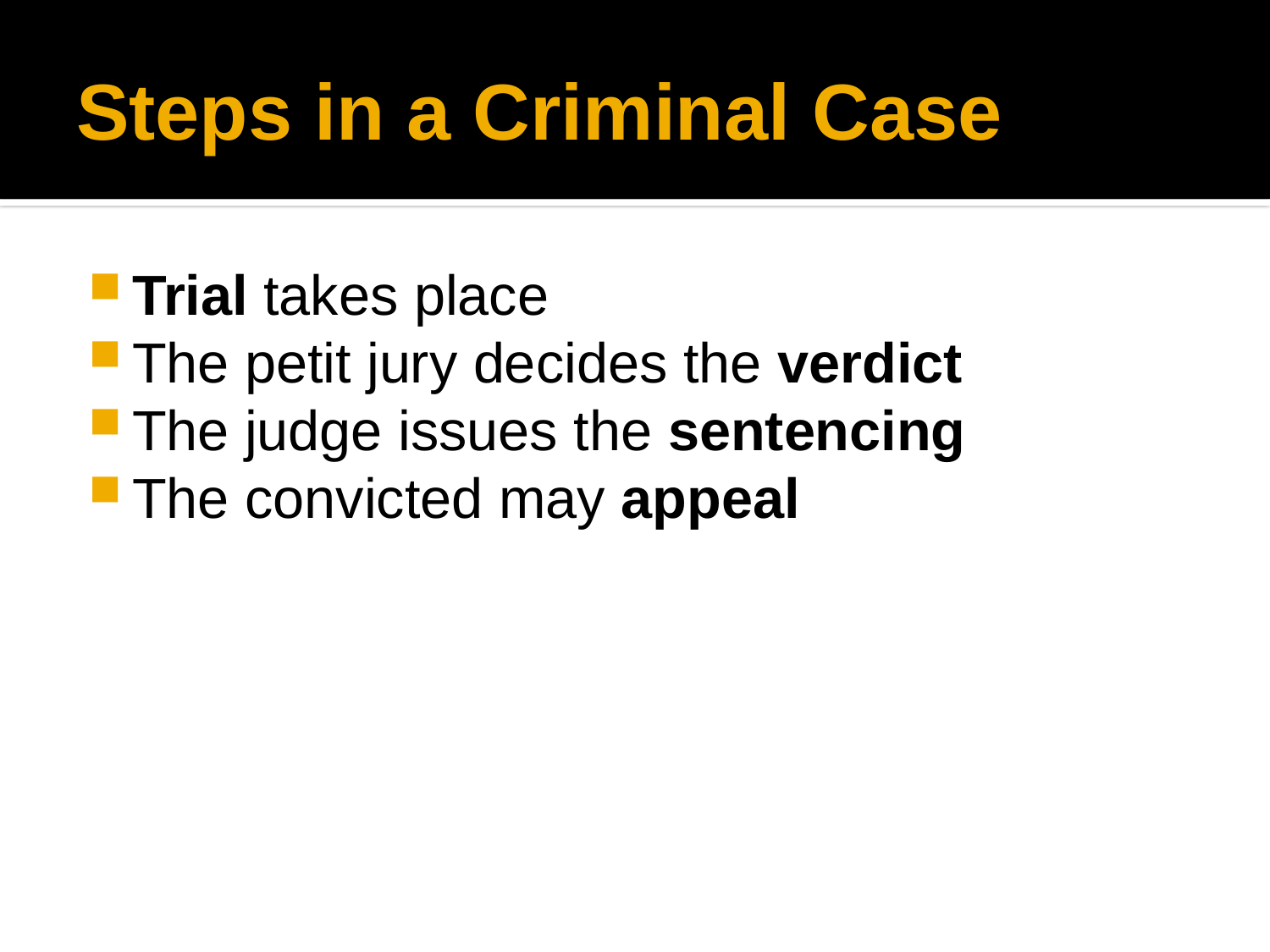

# Steps in a Criminal Case
Trial takes place
The petit jury decides the verdict
The judge issues the sentencing
The convicted may appeal